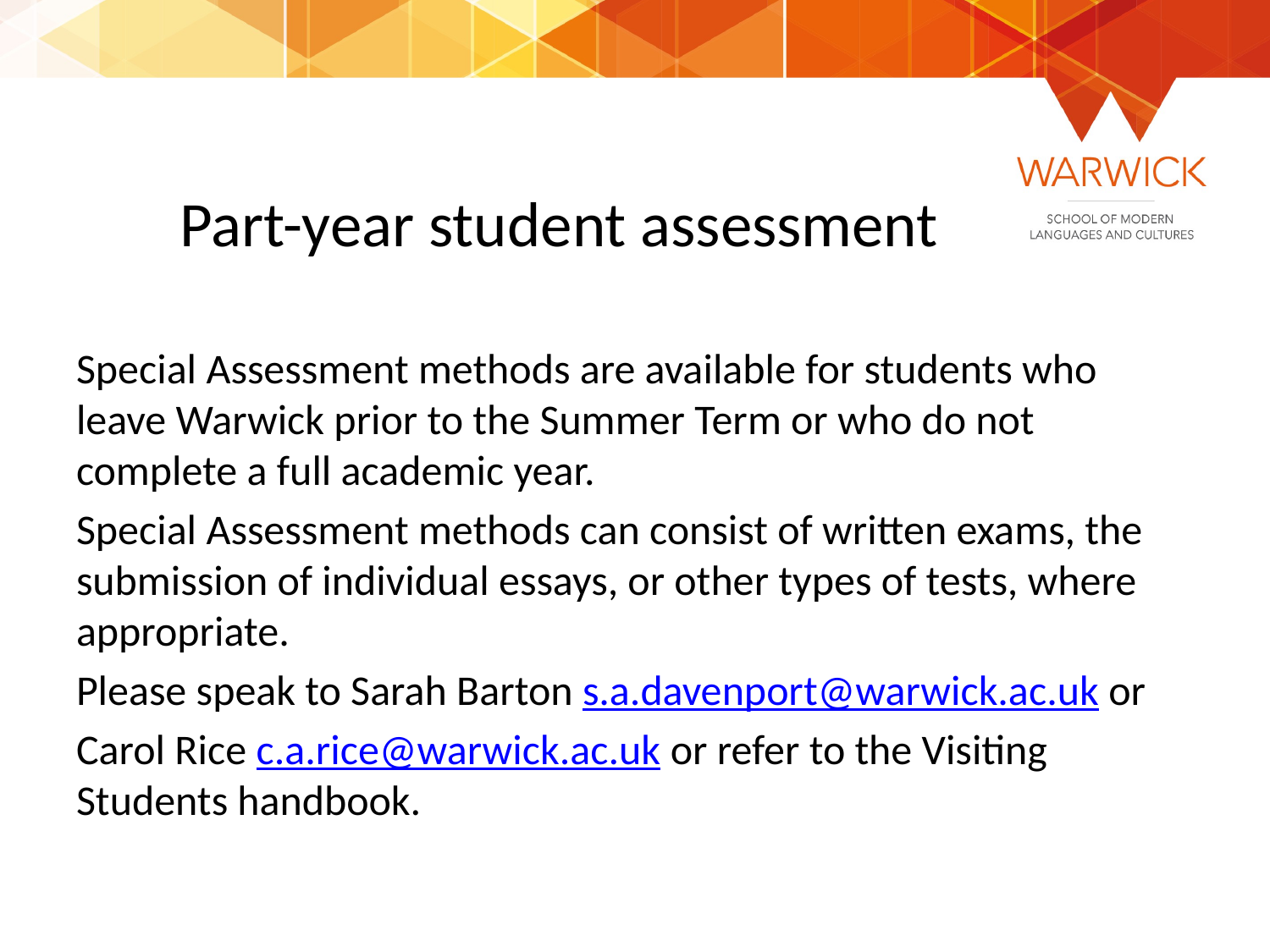

# Part-year student assessment

Special Assessment methods are available for students who leave Warwick prior to the Summer Term or who do not complete a full academic year.
Special Assessment methods can consist of written exams, the submission of individual essays, or other types of tests, where appropriate.
Please speak to Sarah Barton s.a.davenport@warwick.ac.uk or
Carol Rice c.a.rice@warwick.ac.uk or refer to the Visiting Students handbook.